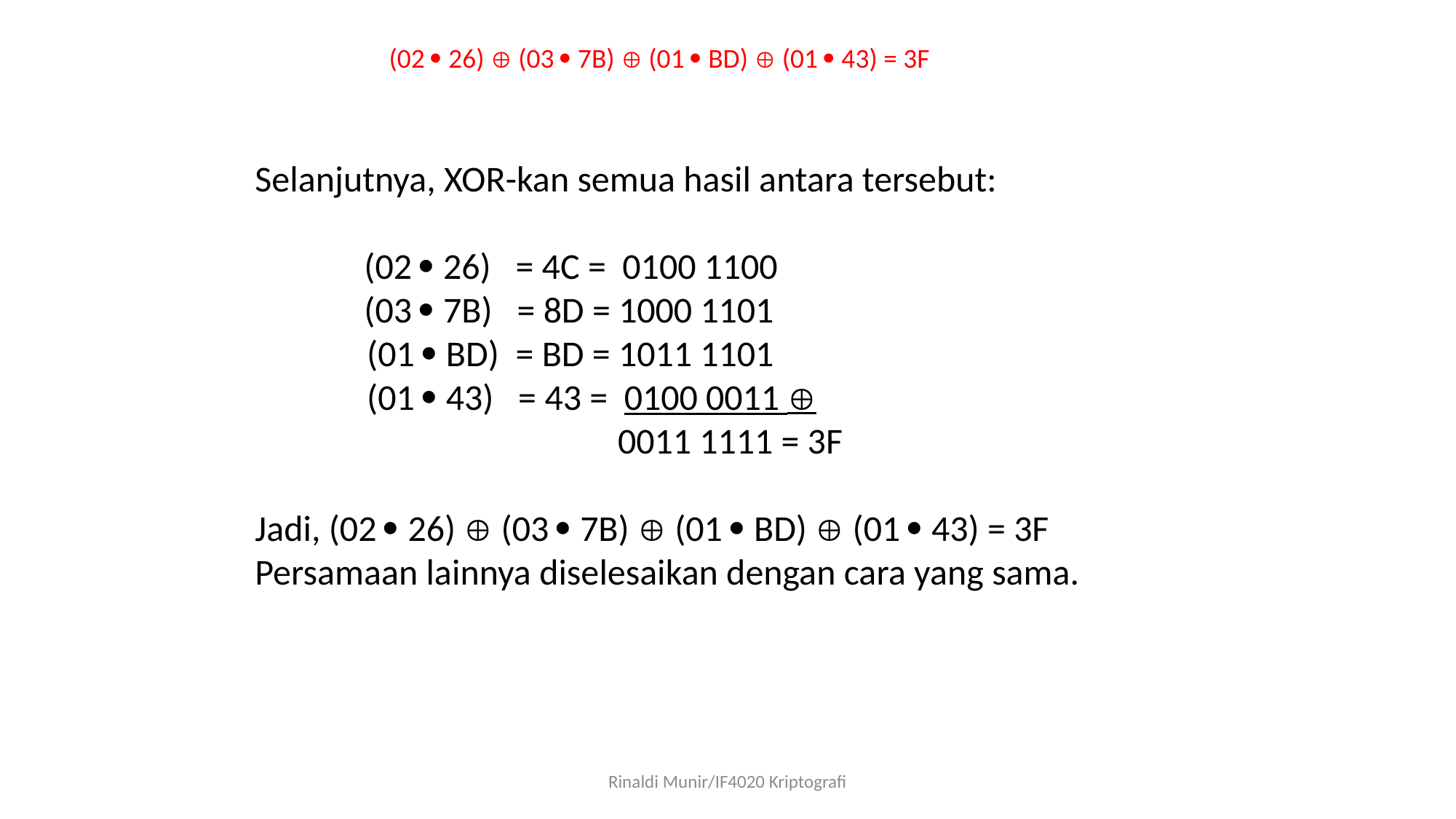

(02 • 26) ⊕ (03 • 7B) ⊕ (01 • BD) ⊕ (01 • 43) = 3F
Selanjutnya, XOR-kan semua hasil antara tersebut:

	(02 • 26)   = 4C =  0100 1100
	(03 • 7B)   = 8D = 1000 1101
       (01 • BD)  = BD = 1011 1101
       (01 • 43)   = 43 =  0100 0011 ⊕
	                               0011 1111 = 3F

Jadi, (02 • 26) ⊕ (03 • 7B) ⊕ (01 • BD) ⊕ (01 • 43) = 3F
Persamaan lainnya diselesaikan dengan cara yang sama.

Rinaldi Munir/IF4020 Kriptografi